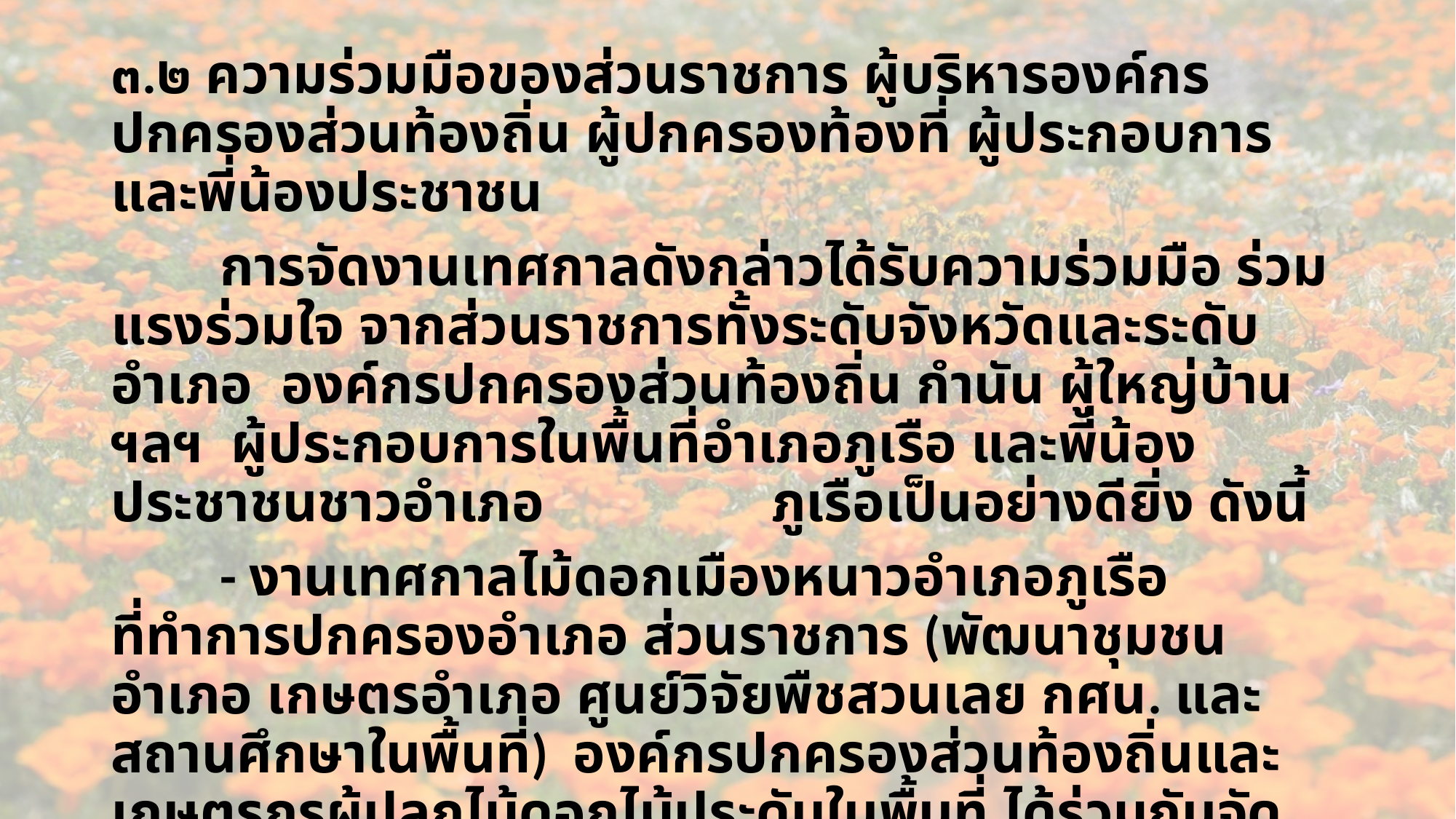

๓.๒ ความร่วมมือของส่วนราชการ ผู้บริหารองค์กรปกครองส่วนท้องถิ่น ผู้ปกครองท้องที่ ผู้ประกอบการและพี่น้องประชาชน
	การจัดงานเทศกาลดังกล่าวได้รับความร่วมมือ ร่วมแรงร่วมใจ จากส่วนราชการทั้งระดับจังหวัดและระดับอำเภอ  องค์กรปกครองส่วนท้องถิ่น กำนัน ผู้ใหญ่บ้าน ฯลฯ  ผู้ประกอบการในพื้นที่อำเภอภูเรือ และพี่น้องประชาชนชาวอำเภอ                ภูเรือเป็นอย่างดียิ่ง ดังนี้
	- งานเทศกาลไม้ดอกเมืองหนาวอำเภอภูเรือ  ที่ทำการปกครองอำเภอ ส่วนราชการ (พัฒนาชุมชนอำเภอ เกษตรอำเภอ ศูนย์วิจัยพืชสวนเลย กศน. และสถานศึกษาในพื้นที่)  องค์กรปกครองส่วนท้องถิ่นและเกษตรกรผู้ปลูกไม้ดอกไม้ประดับในพื้นที่ ได้ร่วมกันจัด Landmark สวนไม้ดอกไม้ประดับสำหรับนักท่องเที่ยวได้เยี่ยมชมและถ่ายรูปเป็นที่ระลึก  ผู้ประกอบการ/กลุ่มวิสาหกิจชุมชนในพื้นที่ได้ร่วมกันจัดจำหน่ายสินค้า OTOP อาหารและของฝากของที่ระลึก